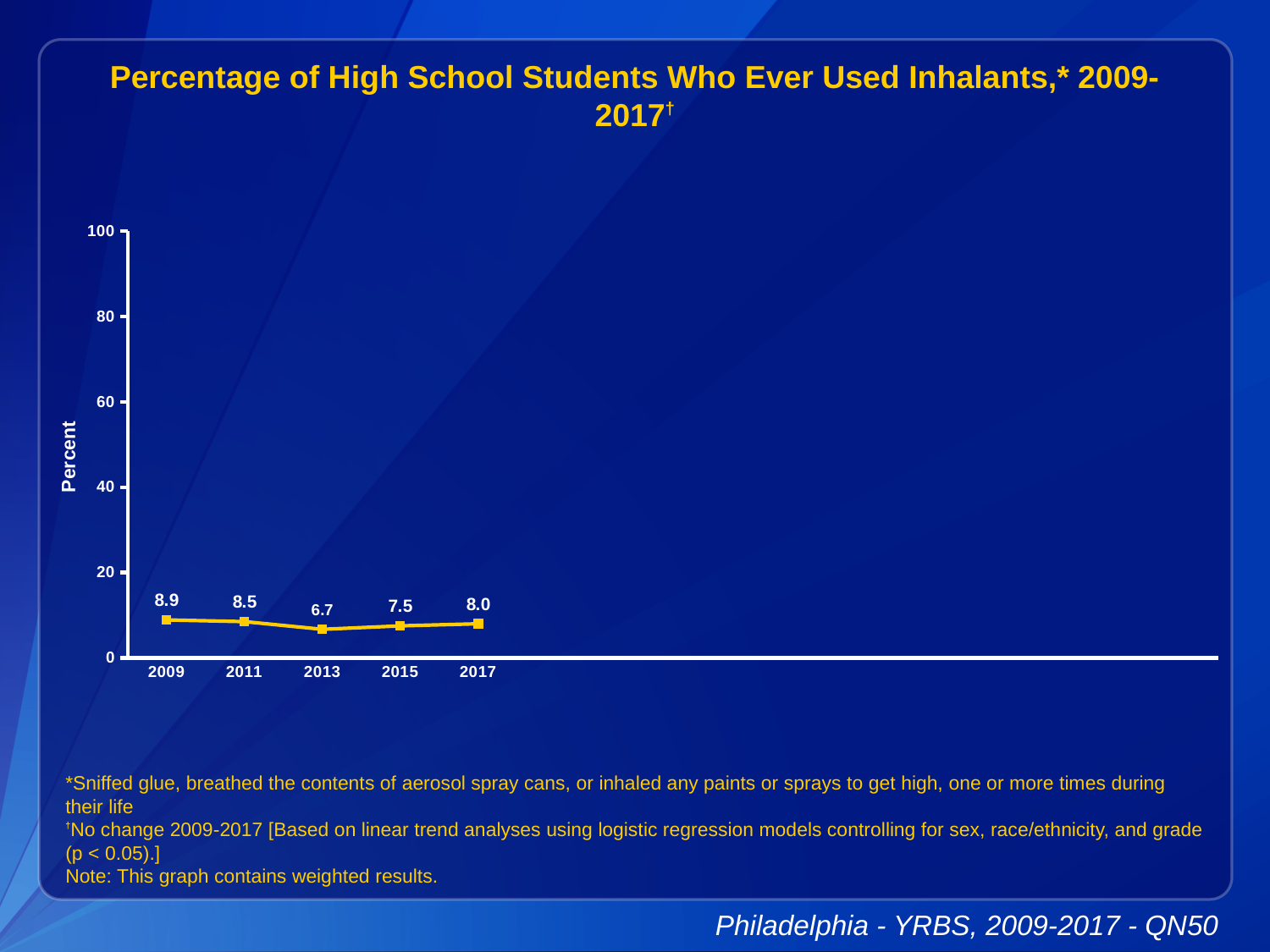

Percentage of High School Students Who Ever Used Inhalants,* 2009-2017†

### Chart

| Category | Series 1 |
|---|---|
| 2009 | 8.9 |
| 2011 | 8.5 |
| 2013 | 6.7 |
| 2015 | 7.5 |
| 2017 | 8.0 |
|  | None |
|  | None |
|  | None |
|  | None |
|  | None |
|  | None |
|  | None |
|  | None |
|  | None |
*Sniffed glue, breathed the contents of aerosol spray cans, or inhaled any paints or sprays to get high, one or more times during their life
†No change 2009-2017 [Based on linear trend analyses using logistic regression models controlling for sex, race/ethnicity, and grade (p < 0.05).]
Note: This graph contains weighted results.
Philadelphia - YRBS, 2009-2017 - QN50